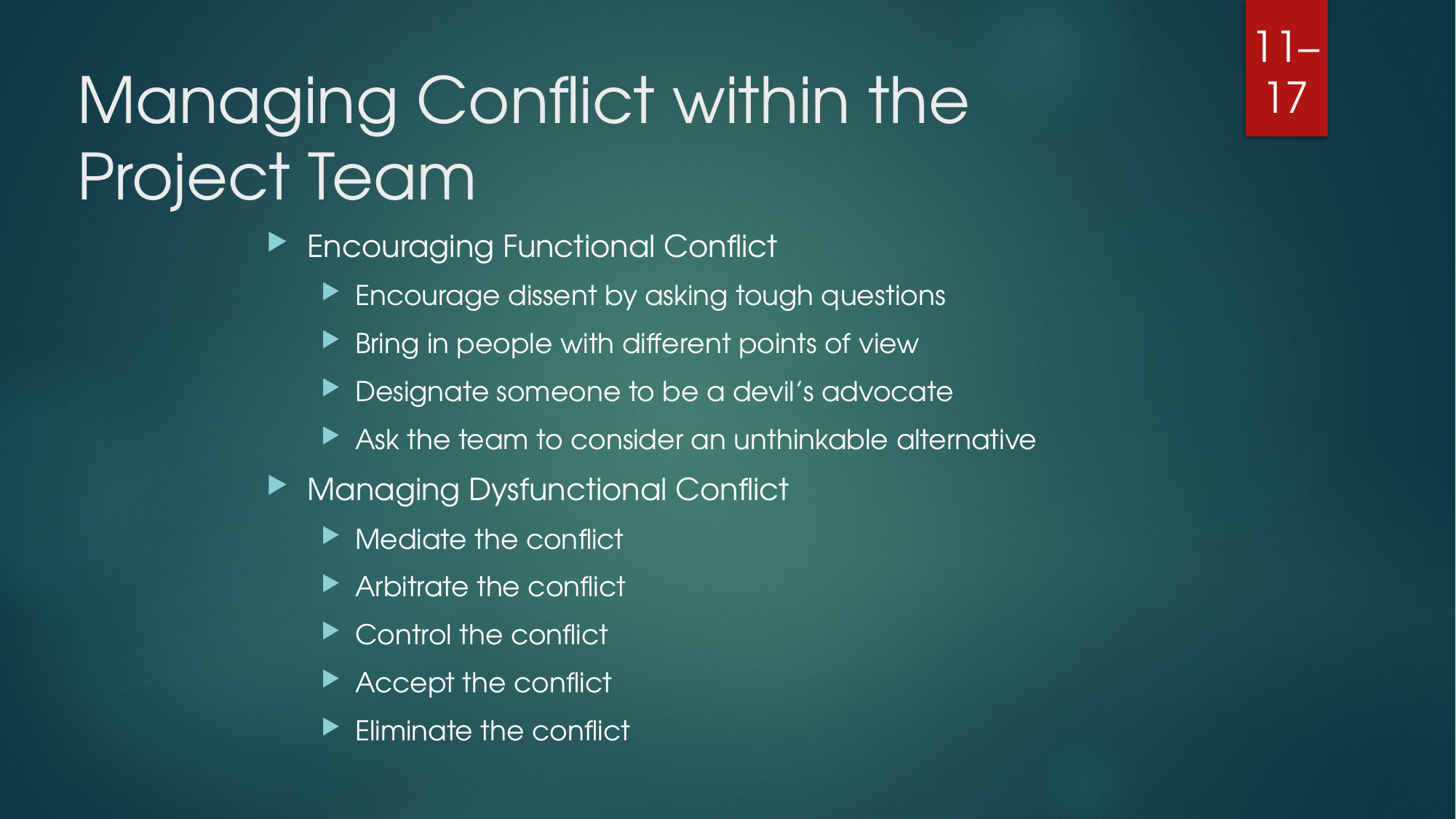

# Managing Conflict within the Project Team
Encouraging Functional Conflict
Encourage dissent by asking tough questions
Bring in people with different points of view
Designate someone to be a devil’s advocate
Ask the team to consider an unthinkable alternative
Managing Dysfunctional Conflict
Mediate the conflict
Arbitrate the conflict
Control the conflict
Accept the conflict
Eliminate the conflict
11–17